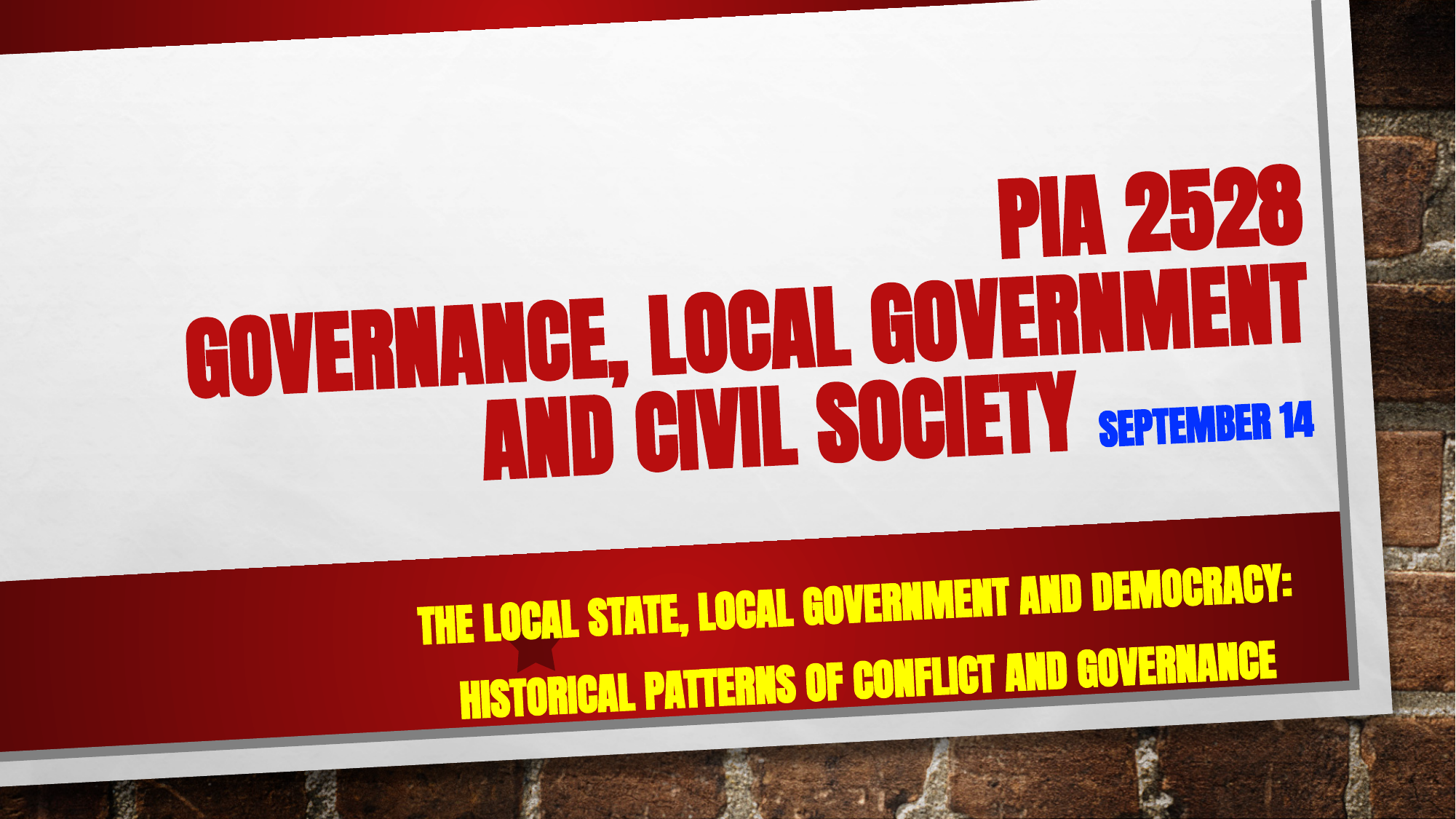

# PIA 2528 Governance, Local Government and Civil Society September 14
The Local State, Local Government and Democracy:
Historical Patterns of Conflict and Governance